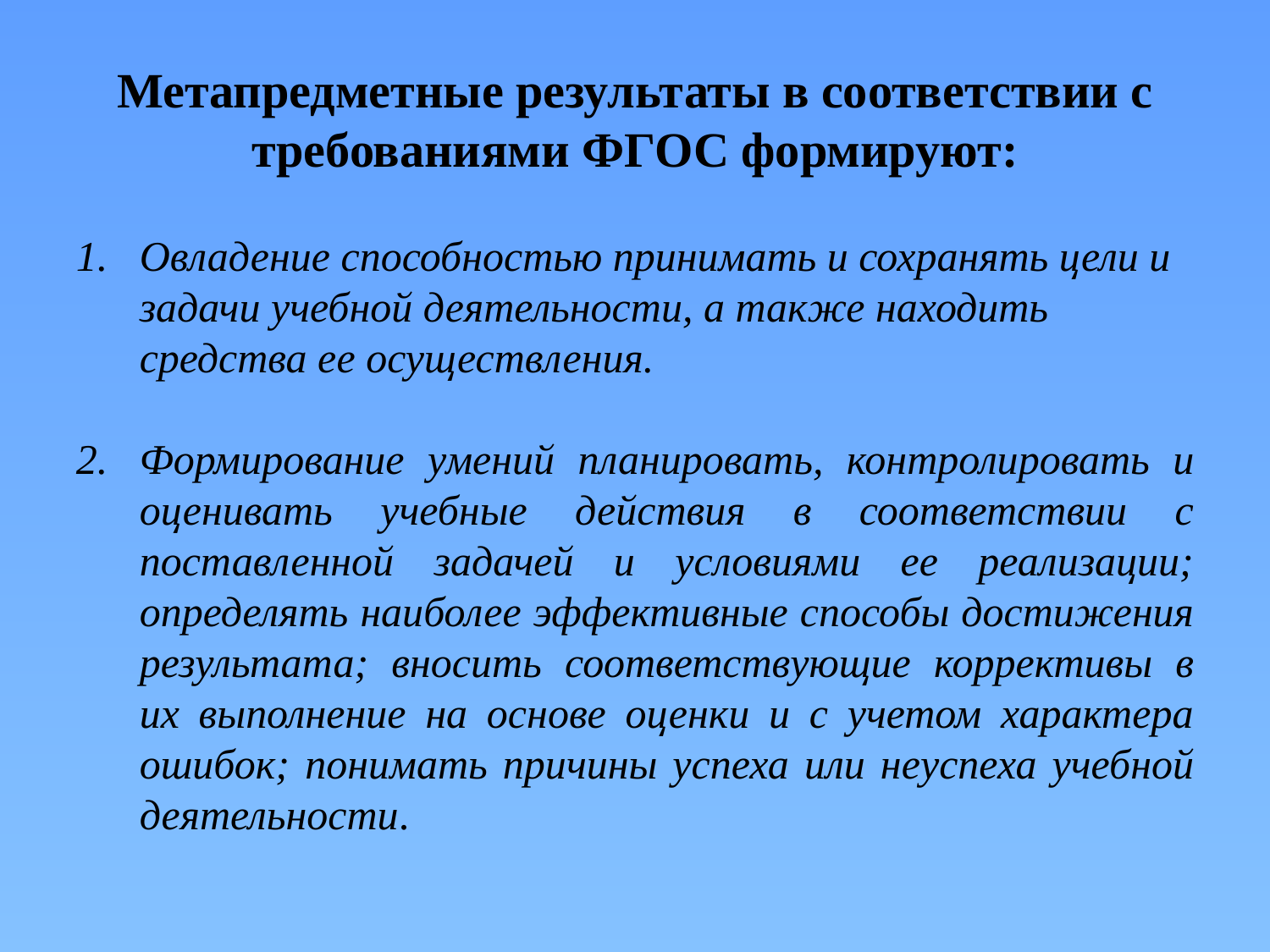

# Метапредметные результаты в соответствии с требованиями ФГОС формируют:
Овладение способностью принимать и сохранять цели и задачи учебной деятельности, а также находить средства ее осуществления.

Формирование умений планировать, контролировать и оценивать учебные действия в соответствии с поставленной задачей и условиями ее реализации; определять наиболее эффективные способы достижения результата; вносить соответствующие коррективы в их выполнение на основе оценки и с учетом характера ошибок; понимать причины успеха или неуспеха учебной деятельности.